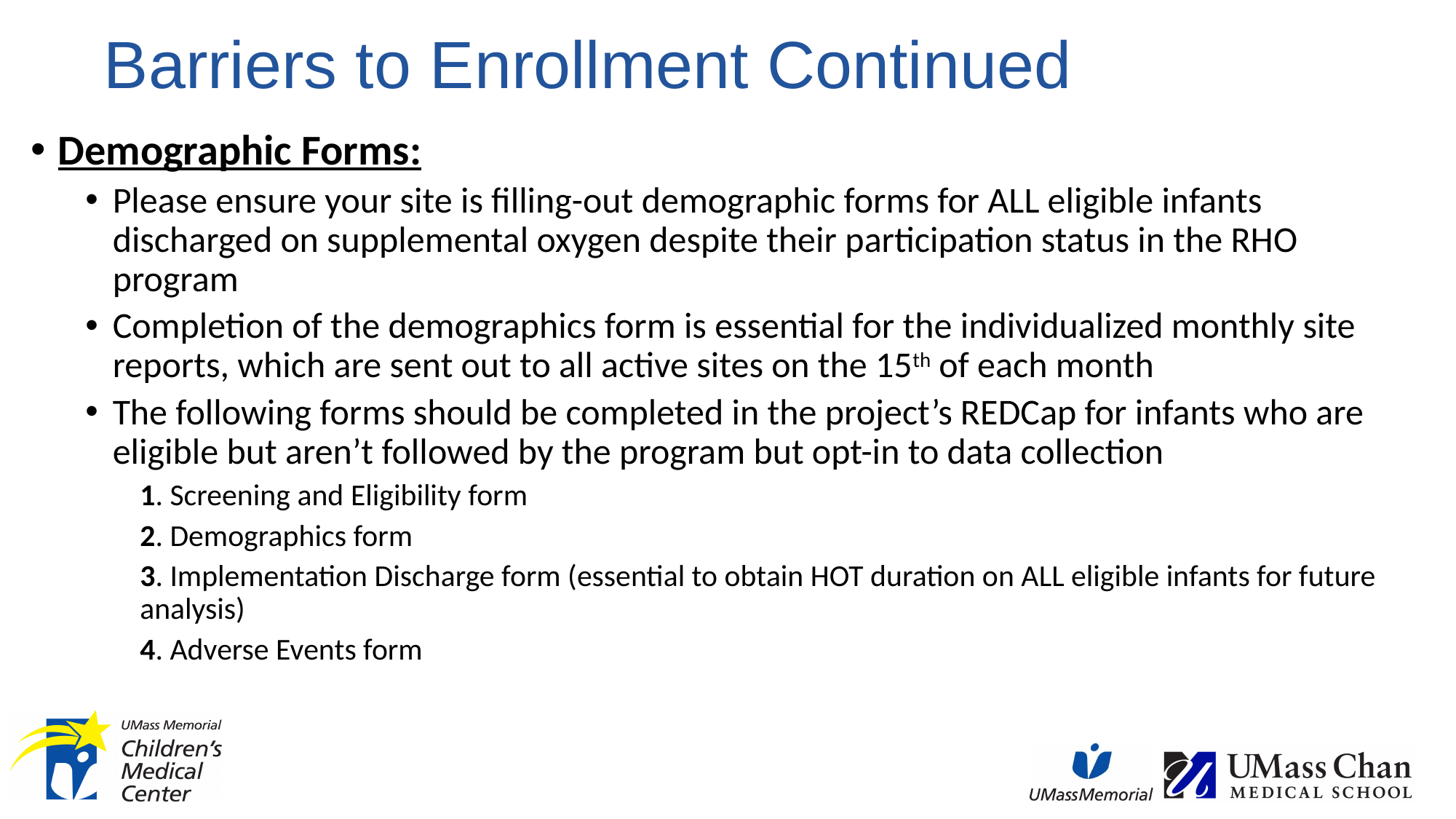

# Barriers to Enrollment Continued
Demographic Forms:
Please ensure your site is filling-out demographic forms for ALL eligible infants discharged on supplemental oxygen despite their participation status in the RHO program
Completion of the demographics form is essential for the individualized monthly site reports, which are sent out to all active sites on the 15th of each month
The following forms should be completed in the project’s REDCap for infants who are eligible but aren’t followed by the program but opt-in to data collection
1. Screening and Eligibility form
2. Demographics form
3. Implementation Discharge form (essential to obtain HOT duration on ALL eligible infants for future analysis)
4. Adverse Events form